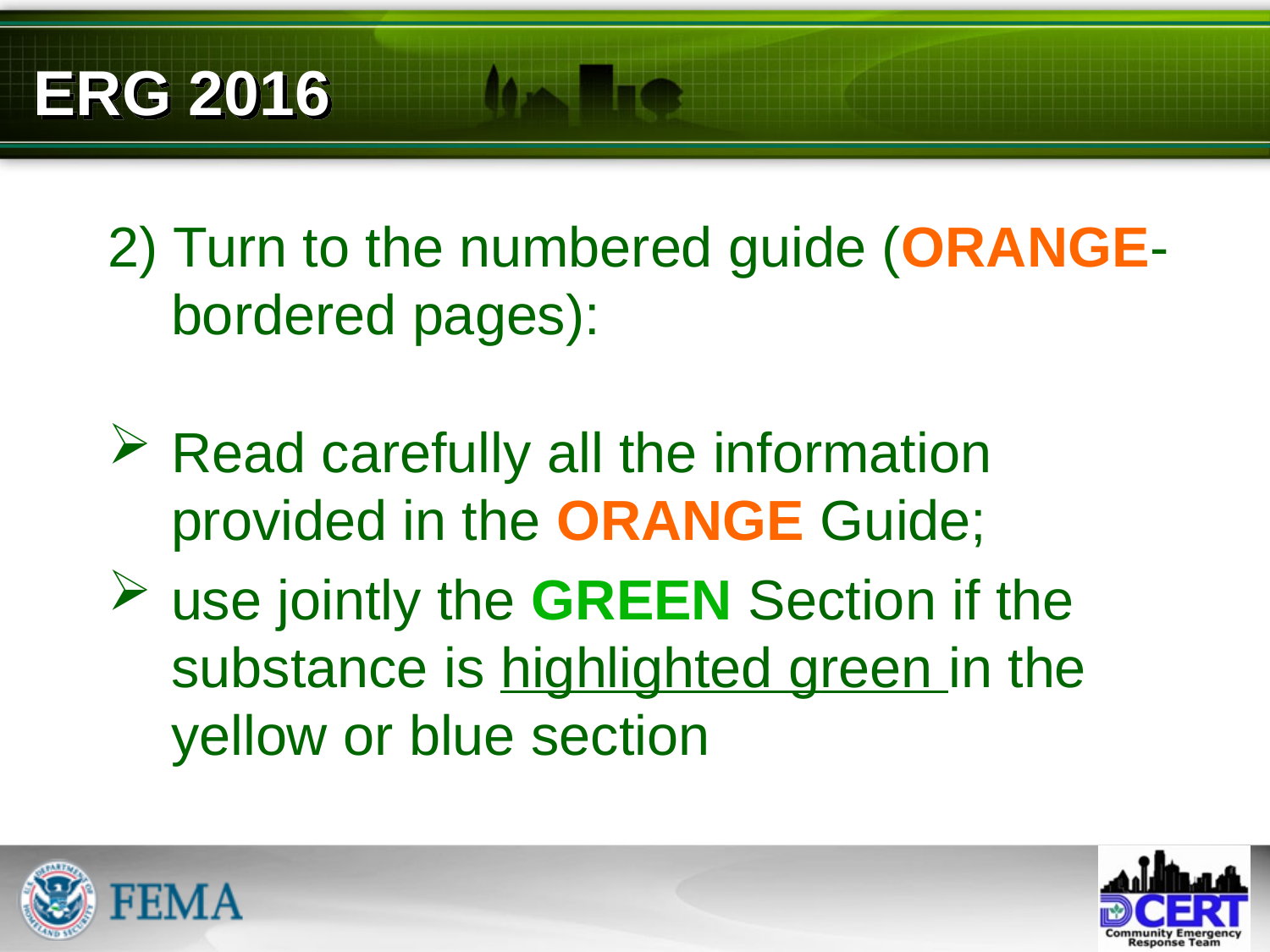

# ERG 2016
2) Turn to the numbered guide (ORANGE-bordered pages):

Read carefully all the information provided in the ORANGE Guide;
use jointly the GREEN Section if the substance is highlighted green in the yellow or blue section